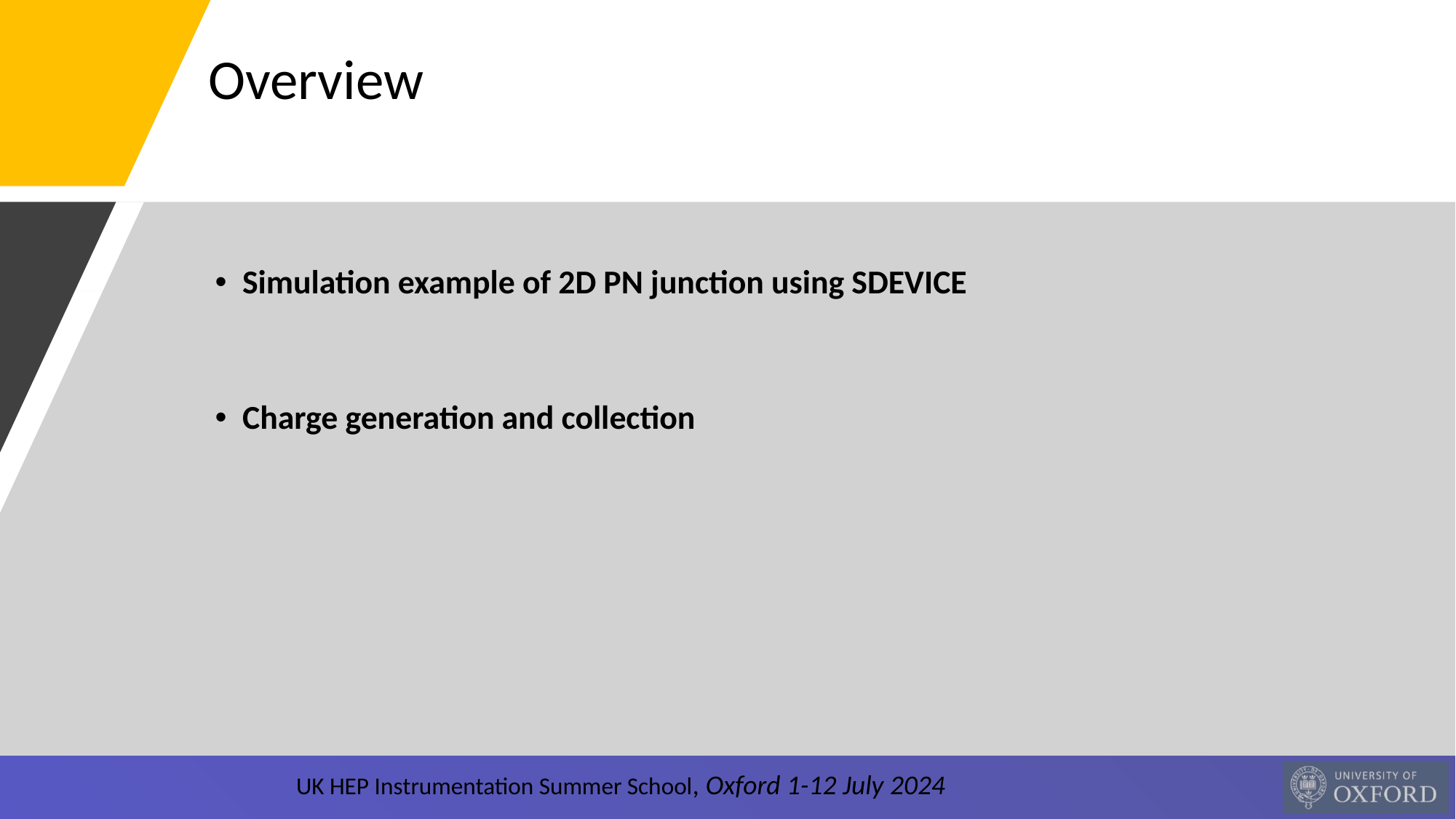

Overview

Simulation example of 2D PN junction using SDEVICE

Charge generation and collection
UK HEP Instrumentation Summer School, Oxford 1-12 July 2024